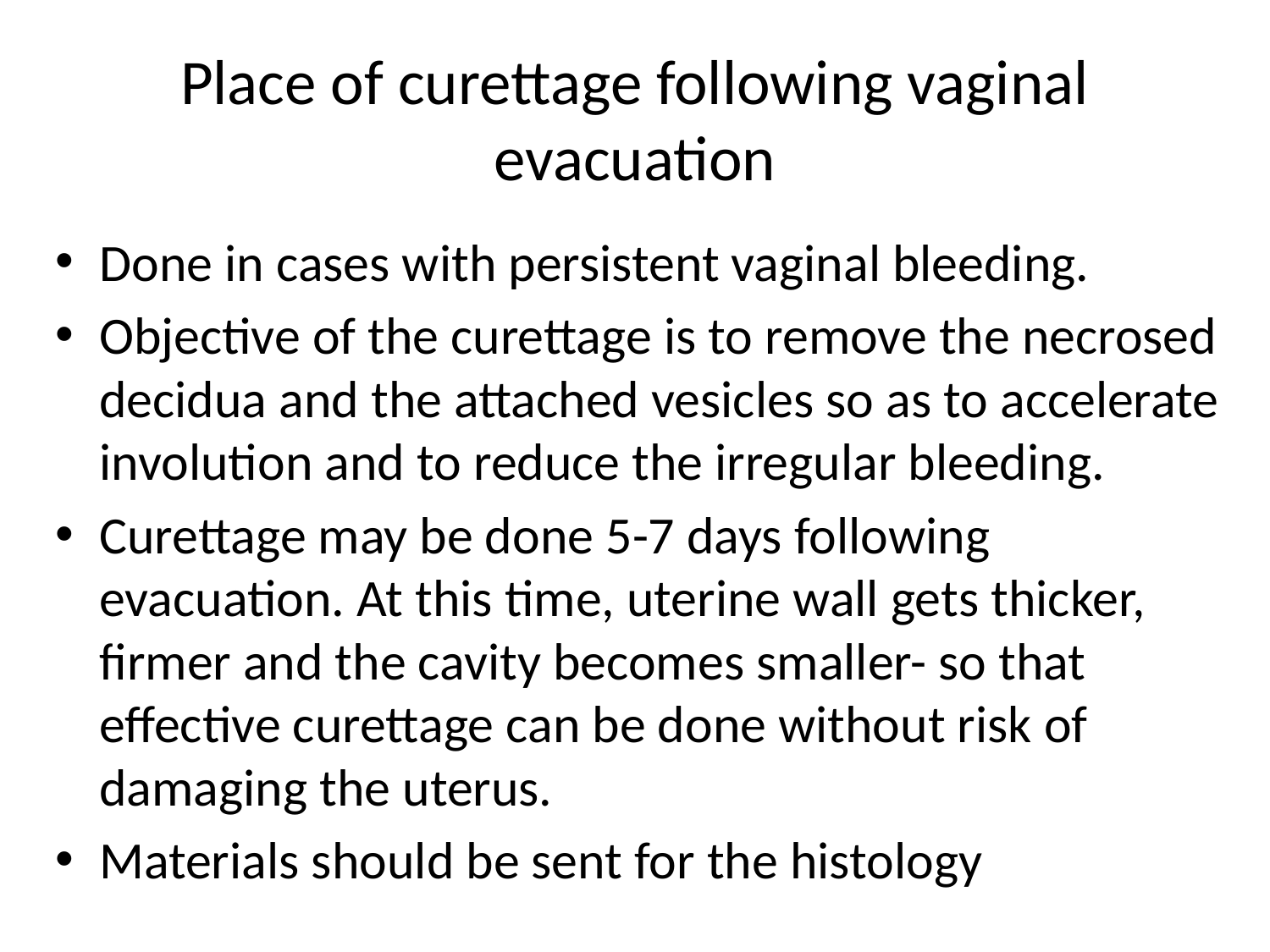

# Place of curettage following vaginal evacuation
Done in cases with persistent vaginal bleeding.
Objective of the curettage is to remove the necrosed decidua and the attached vesicles so as to accelerate involution and to reduce the irregular bleeding.
Curettage may be done 5-7 days following evacuation. At this time, uterine wall gets thicker, firmer and the cavity becomes smaller- so that effective curettage can be done without risk of damaging the uterus.
Materials should be sent for the histology